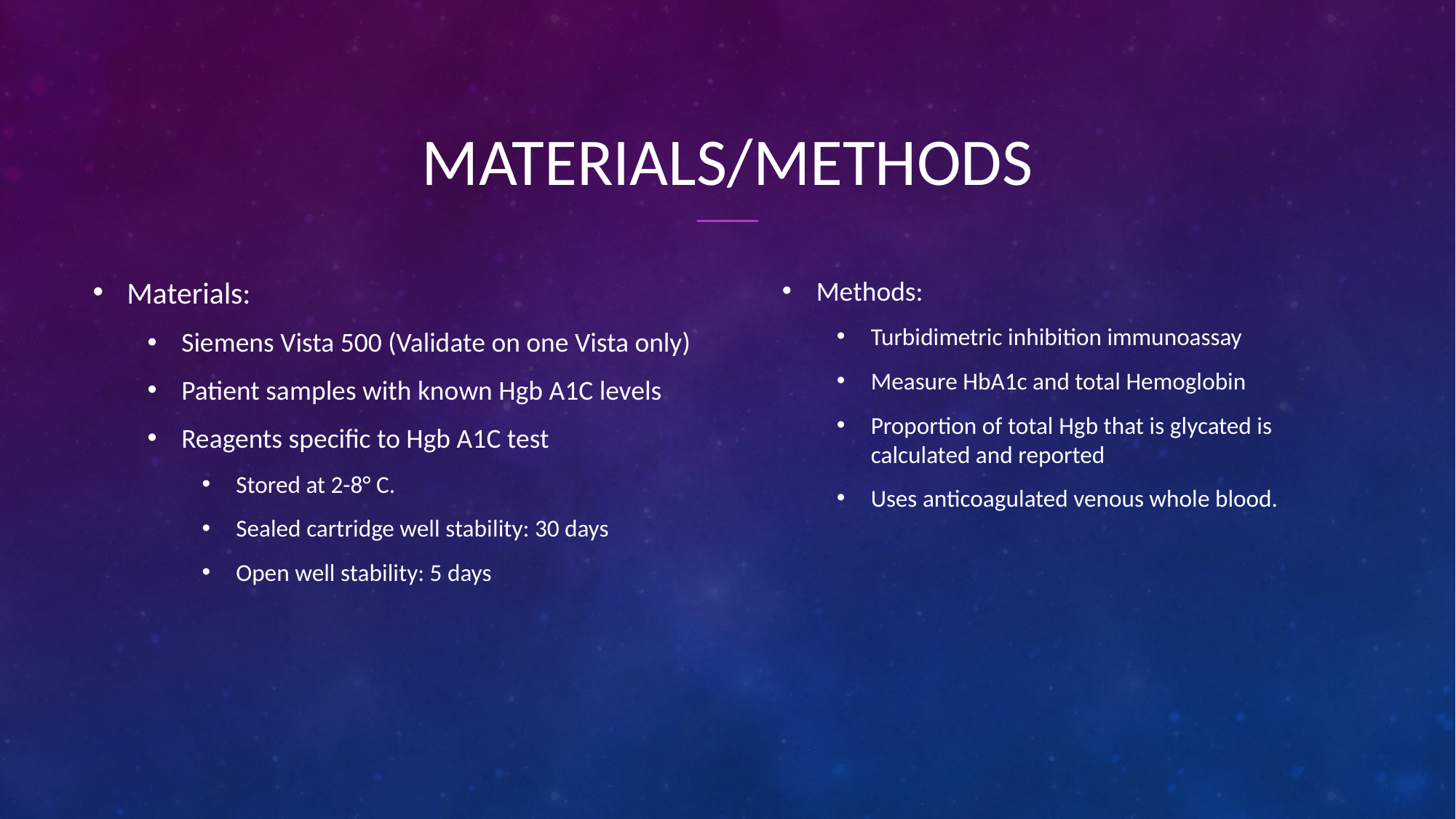

# Materials/Methods
Materials:
Siemens Vista 500 (Validate on one Vista only)
Patient samples with known Hgb A1C levels
Reagents specific to Hgb A1C test
Stored at 2-8° C.
Sealed cartridge well stability: 30 days
Open well stability: 5 days

Methods:
Turbidimetric inhibition immunoassay
Measure HbA1c and total Hemoglobin
Proportion of total Hgb that is glycated is calculated and reported
Uses anticoagulated venous whole blood.